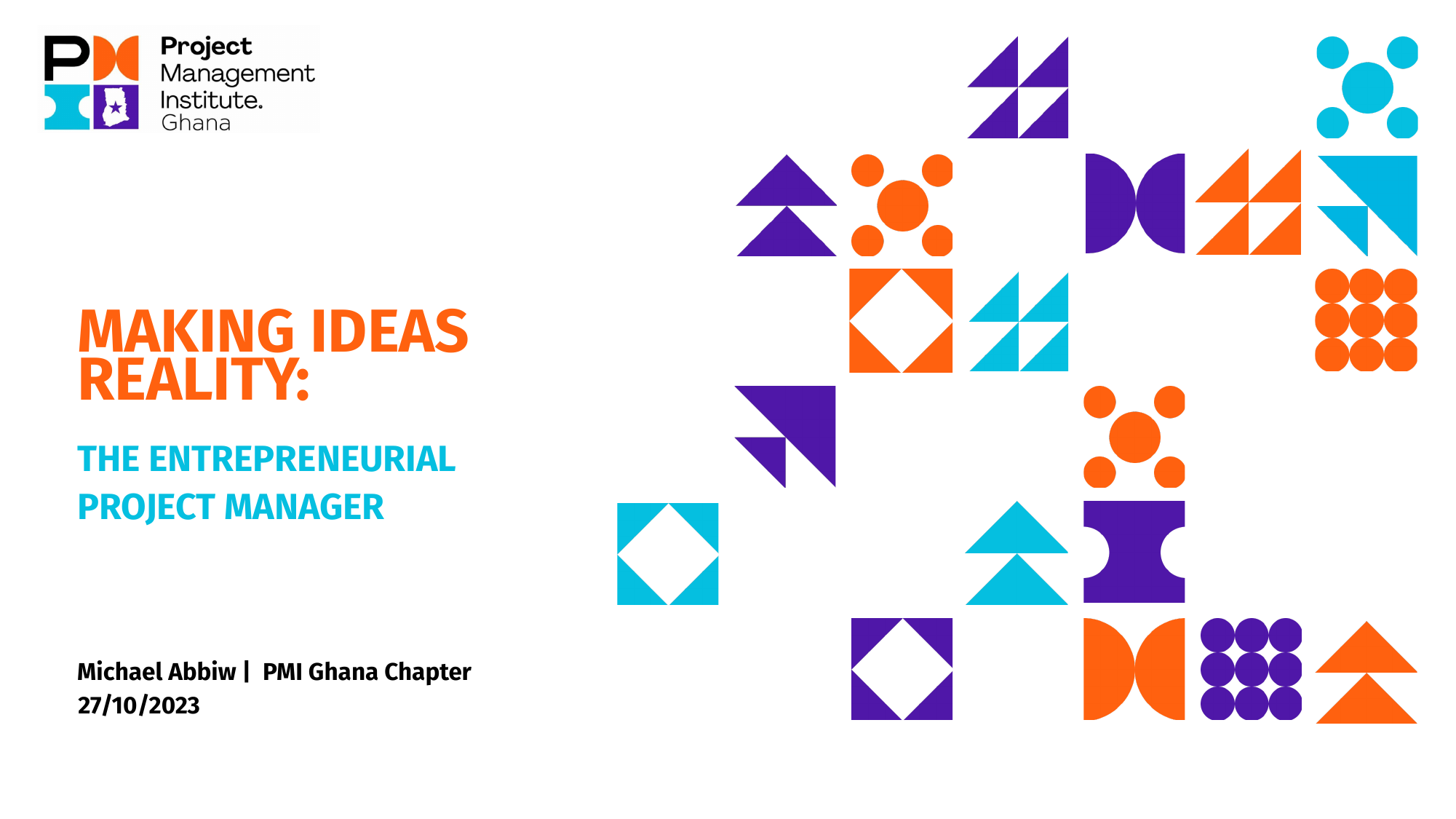

# MAKING IDEAS REALITY:
THE ENTREPRENEURIAL 
PROJECT MANAGER
Michael Abbiw |  PMI Ghana Chapter
27/10/2023